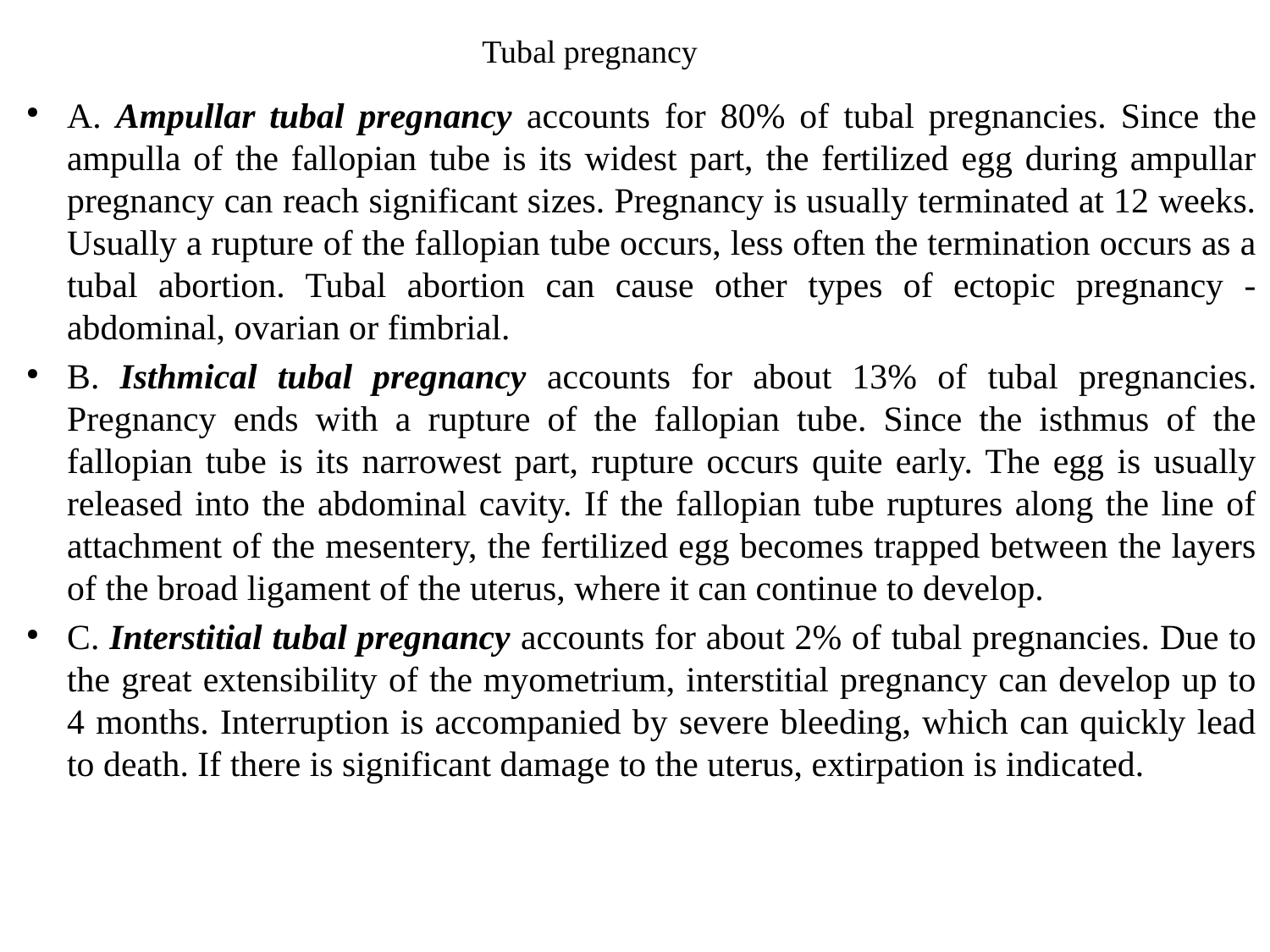

# Tubal pregnancy
А. Ampullar tubal pregnancy accounts for 80% of tubal pregnancies. Since the ampulla of the fallopian tube is its widest part, the fertilized egg during ampullar pregnancy can reach significant sizes. Pregnancy is usually terminated at 12 weeks. Usually a rupture of the fallopian tube occurs, less often the termination occurs as a tubal abortion. Tubal abortion can cause other types of ectopic pregnancy - abdominal, ovarian or fimbrial.
B. Isthmical tubal pregnancy accounts for about 13% of tubal pregnancies. Pregnancy ends with a rupture of the fallopian tube. Since the isthmus of the fallopian tube is its narrowest part, rupture occurs quite early. The egg is usually released into the abdominal cavity. If the fallopian tube ruptures along the line of attachment of the mesentery, the fertilized egg becomes trapped between the layers of the broad ligament of the uterus, where it can continue to develop.
C. Interstitial tubal pregnancy accounts for about 2% of tubal pregnancies. Due to the great extensibility of the myometrium, interstitial pregnancy can develop up to 4 months. Interruption is accompanied by severe bleeding, which can quickly lead to death. If there is significant damage to the uterus, extirpation is indicated.